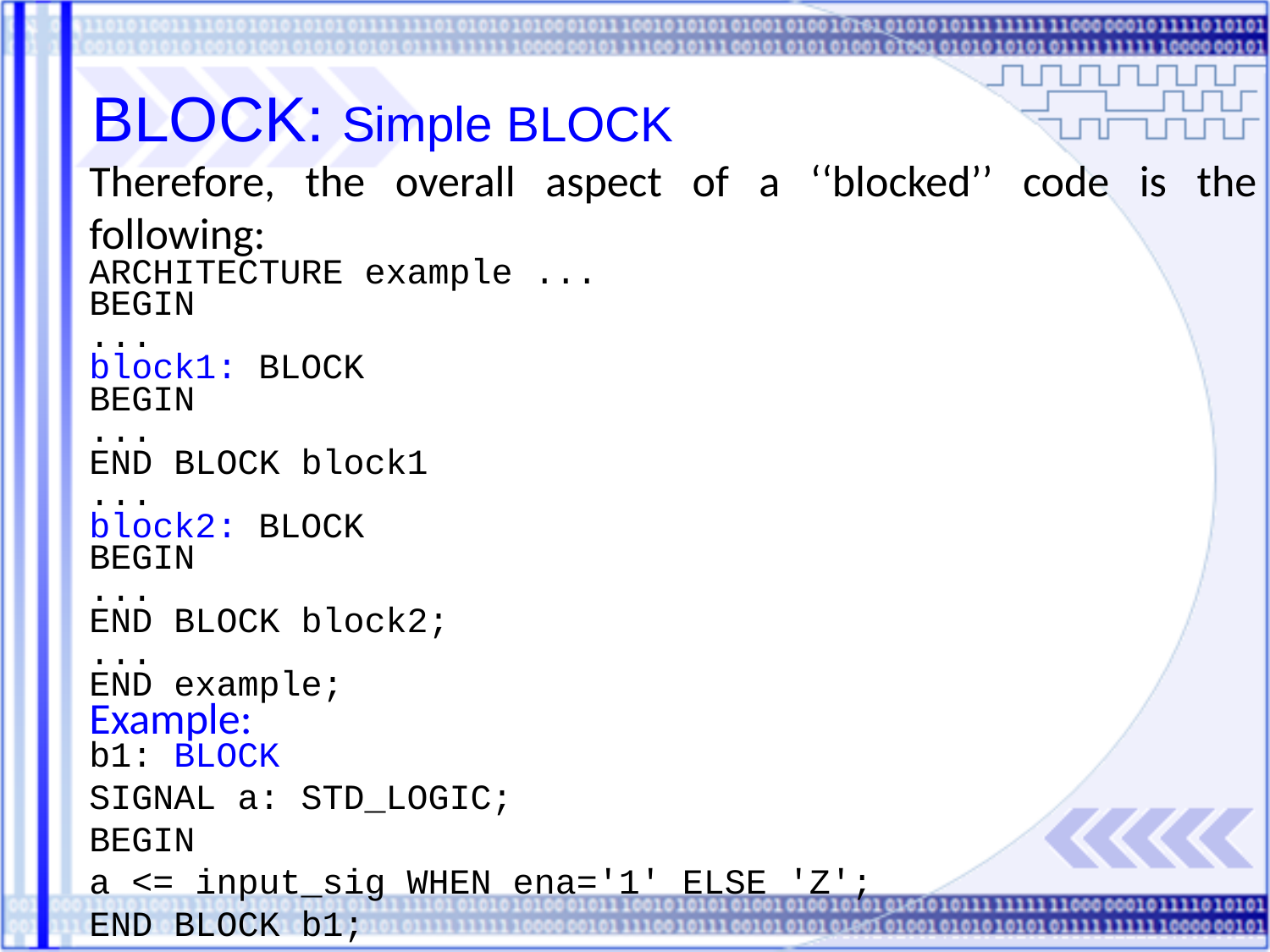

BLOCK: Simple BLOCK
Therefore, the overall aspect of a ‘‘blocked’’ code is the following:
ARCHITECTURE example ...
BEGIN
...
block1: BLOCK
BEGIN
...
END BLOCK block1
...
block2: BLOCK
BEGIN
...
END BLOCK block2;
...
END example;
Example:
b1: BLOCK
SIGNAL a: STD_LOGIC;
BEGIN
a <= input_sig WHEN ena='1' ELSE 'Z';
END BLOCK b1;